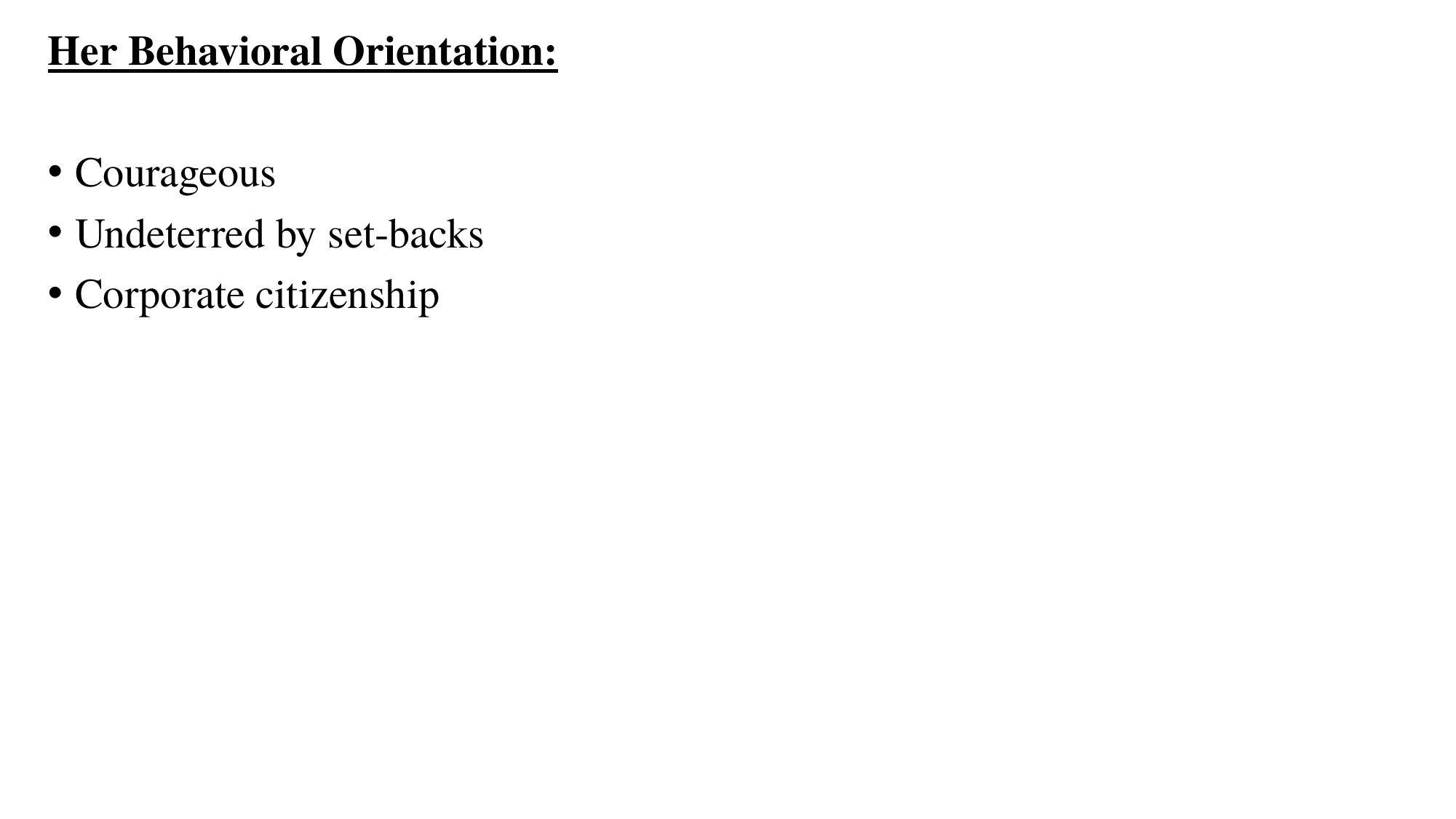

# Her Behavioral Orientation:
Courageous
Undeterred by set-backs
Corporate citizenship